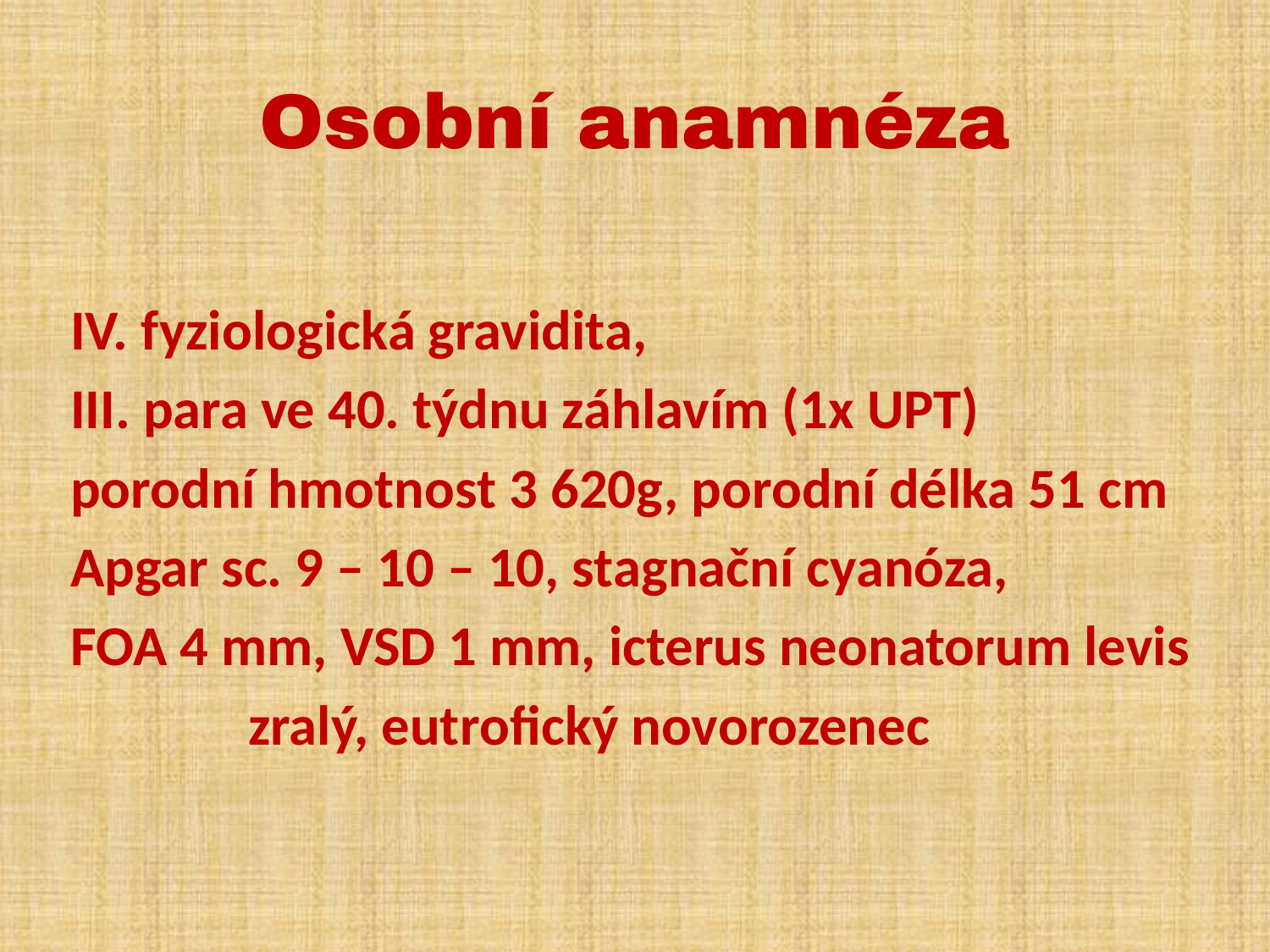

# Osobní anamnéza
 IV. fyziologická gravidita,
 III. para ve 40. týdnu záhlavím (1x UPT)
 porodní hmotnost 3 620g, porodní délka 51 cm
 Apgar sc. 9 – 10 – 10, stagnační cyanóza,
 FOA 4 mm, VSD 1 mm, icterus neonatorum levis
	     zralý, eutrofický novorozenec